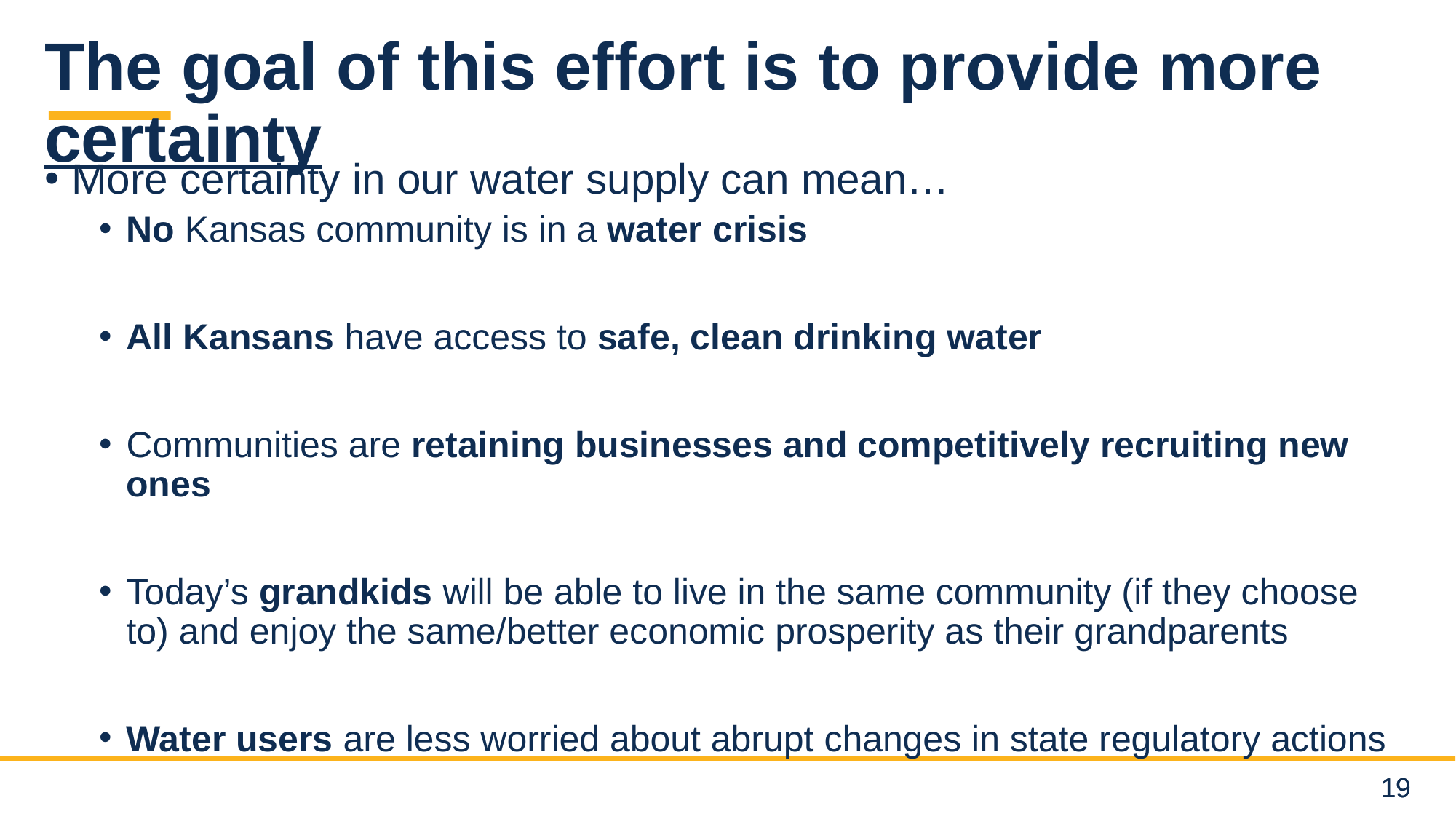

# The goal of this effort is to provide more certainty
More certainty in our water supply can mean…
No Kansas community is in a water crisis

All Kansans have access to safe, clean drinking water

Communities are retaining businesses and competitively recruiting new ones

Today’s grandkids will be able to live in the same community (if they choose to) and enjoy the same/better economic prosperity as their grandparents

Water users are less worried about abrupt changes in state regulatory actions